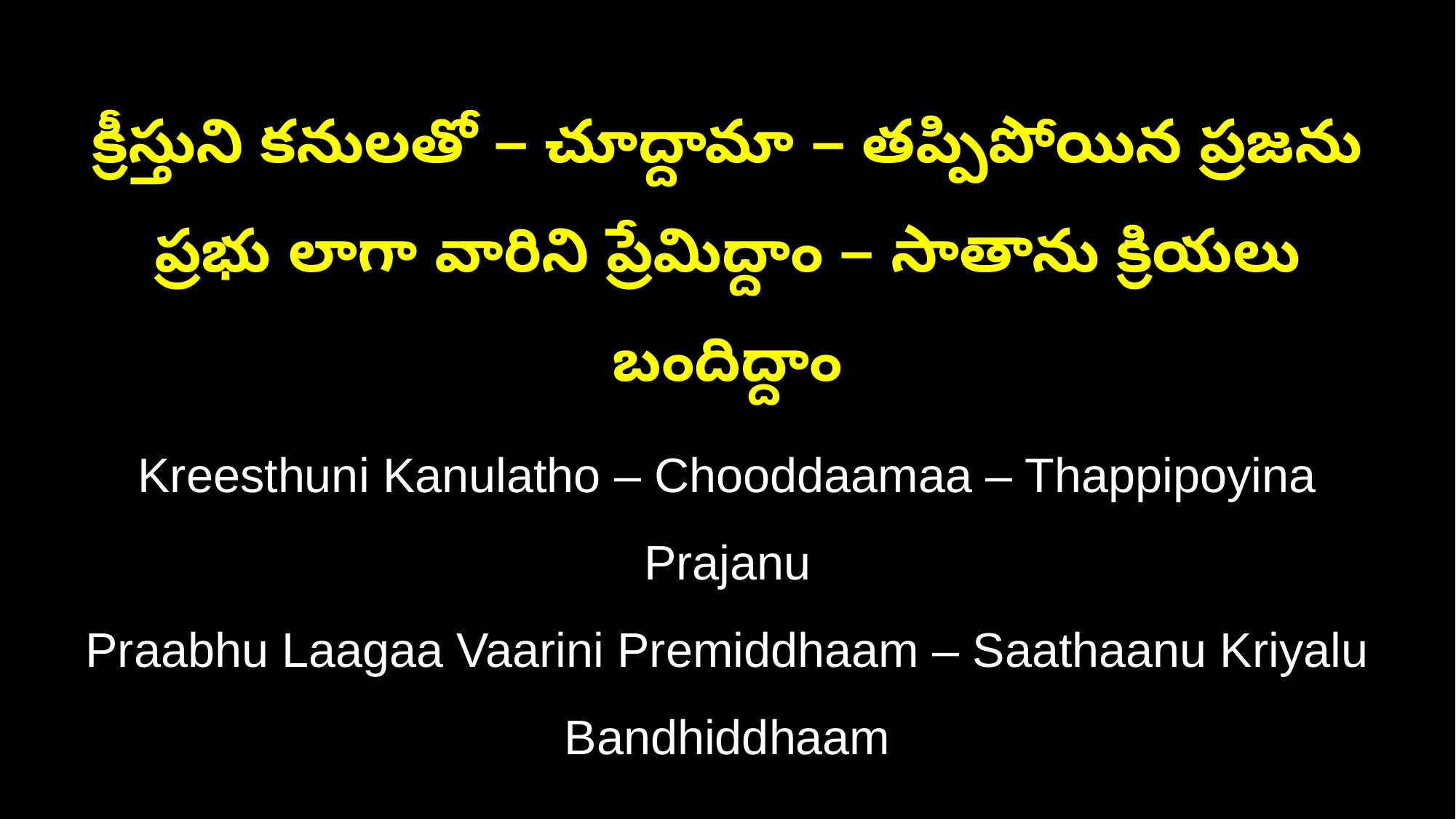

క్రీస్తుని కనులతో – చూద్దామా – తప్పిపోయిన ప్రజను
ప్రభు లాగా వారిని ప్రేమిద్దాం – సాతాను క్రియలు బందిద్దాం
Kreesthuni Kanulatho – Chooddaamaa – Thappipoyina Prajanu
Praabhu Laagaa Vaarini Premiddhaam – Saathaanu Kriyalu Bandhiddhaam